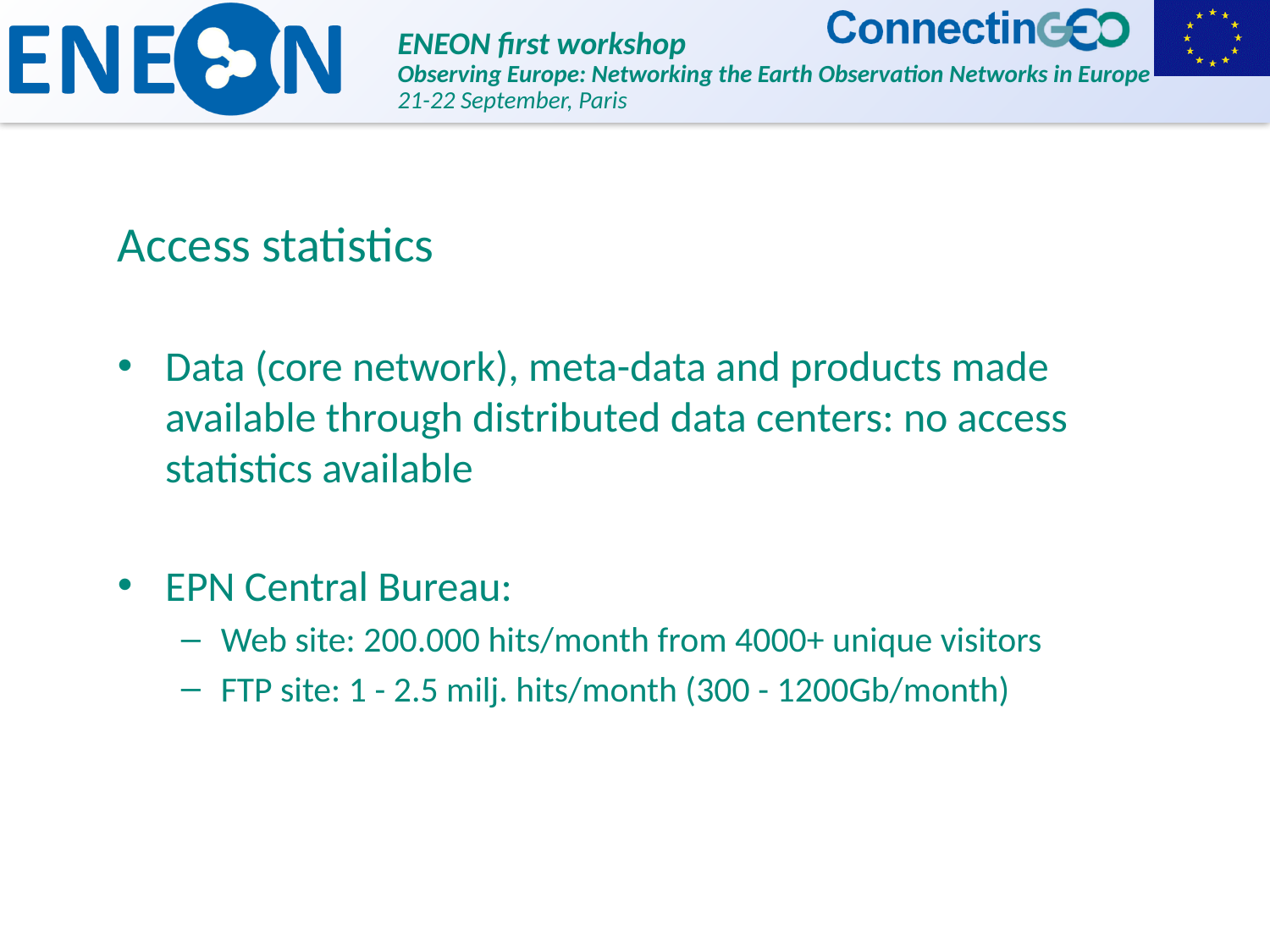

Access statistics

Data (core network), meta-data and products made available through distributed data centers: no access statistics available

EPN Central Bureau:
Web site: 200.000 hits/month from 4000+ unique visitors
FTP site: 1 - 2.5 milj. hits/month (300 - 1200Gb/month)